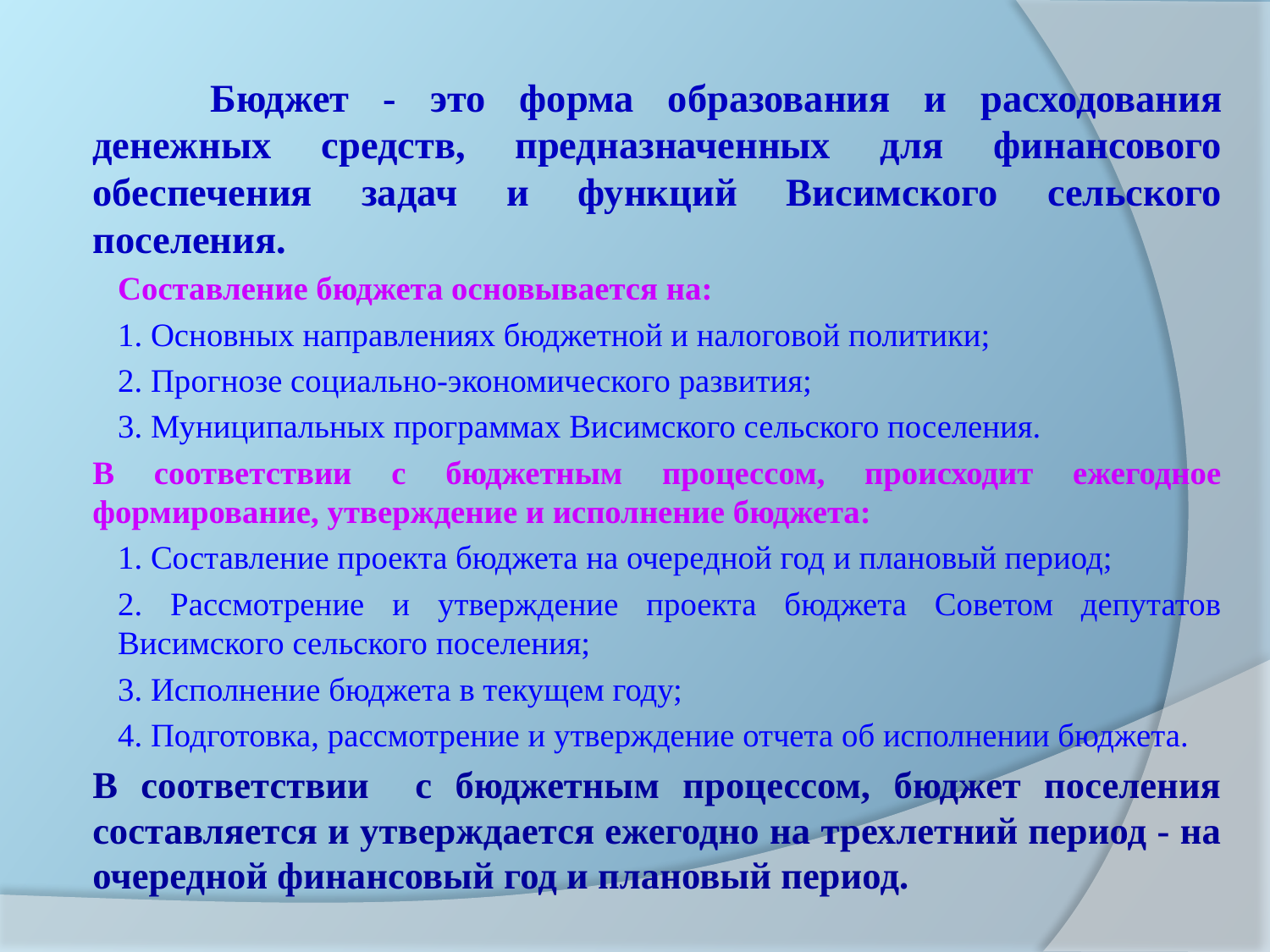

Бюджет - это форма образования и расходования денежных средств, предназначенных для финансового обеспечения задач и функций Висимского сельского поселения.
	Составление бюджета основывается на:
1. Основных направлениях бюджетной и налоговой политики;
2. Прогнозе социально-экономического развития;
3. Муниципальных программах Висимского сельского поселения.
	В соответствии с бюджетным процессом, происходит ежегодное формирование, утверждение и исполнение бюджета:
1. Составление проекта бюджета на очередной год и плановый период;
2. Рассмотрение и утверждение проекта бюджета Советом депутатов Висимского сельского поселения;
3. Исполнение бюджета в текущем году;
4. Подготовка, рассмотрение и утверждение отчета об исполнении бюджета.
	В соответствии  с бюджетным процессом, бюджет поселения составляется и утверждается ежегодно на трехлетний период - на очередной финансовый год и плановый период.